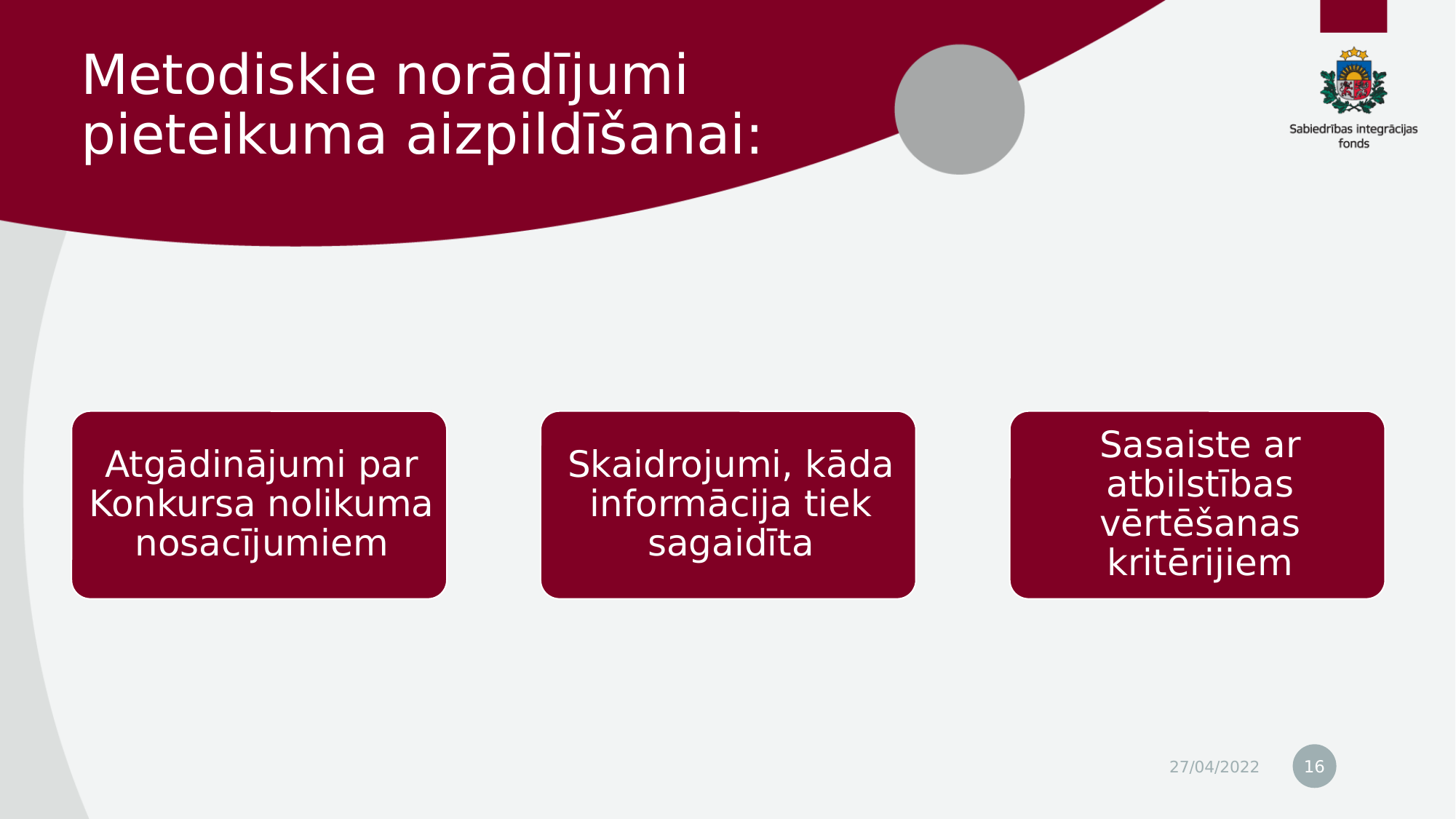

# Metodiskie norādījumi pieteikuma aizpildīšanai:
Atgādinājumi par Konkursa nolikuma nosacījumiem
Skaidrojumi, kāda informācija tiek sagaidīta
Sasaiste ar atbilstības vērtēšanas kritērijiem
16
27/04/2022